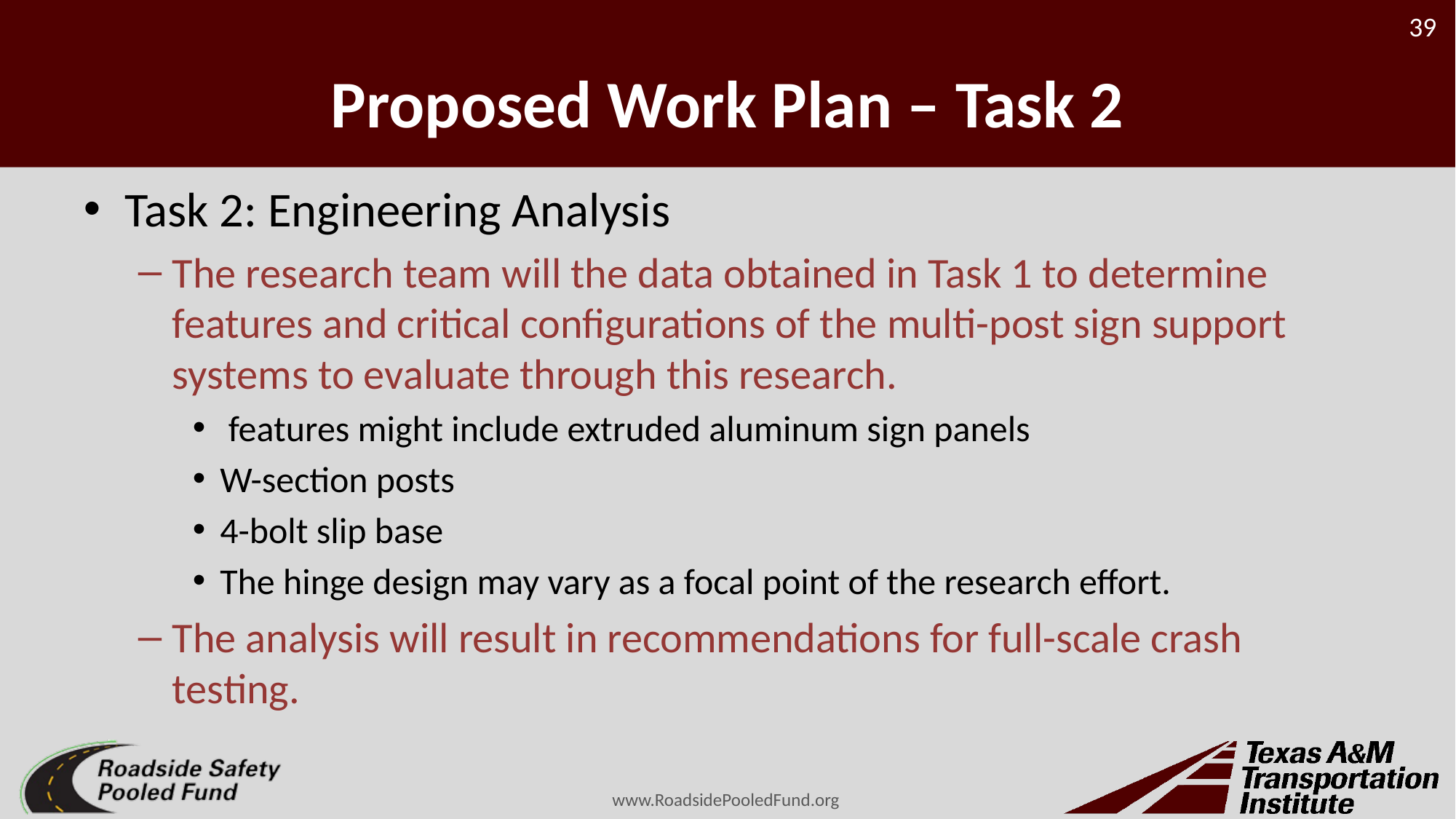

# Proposed Work Plan – Task 2
Task 2: Engineering Analysis
The research team will the data obtained in Task 1 to determine features and critical configurations of the multi-post sign support systems to evaluate through this research.
 features might include extruded aluminum sign panels
W-section posts
4-bolt slip base
The hinge design may vary as a focal point of the research effort.
The analysis will result in recommendations for full-scale crash testing.